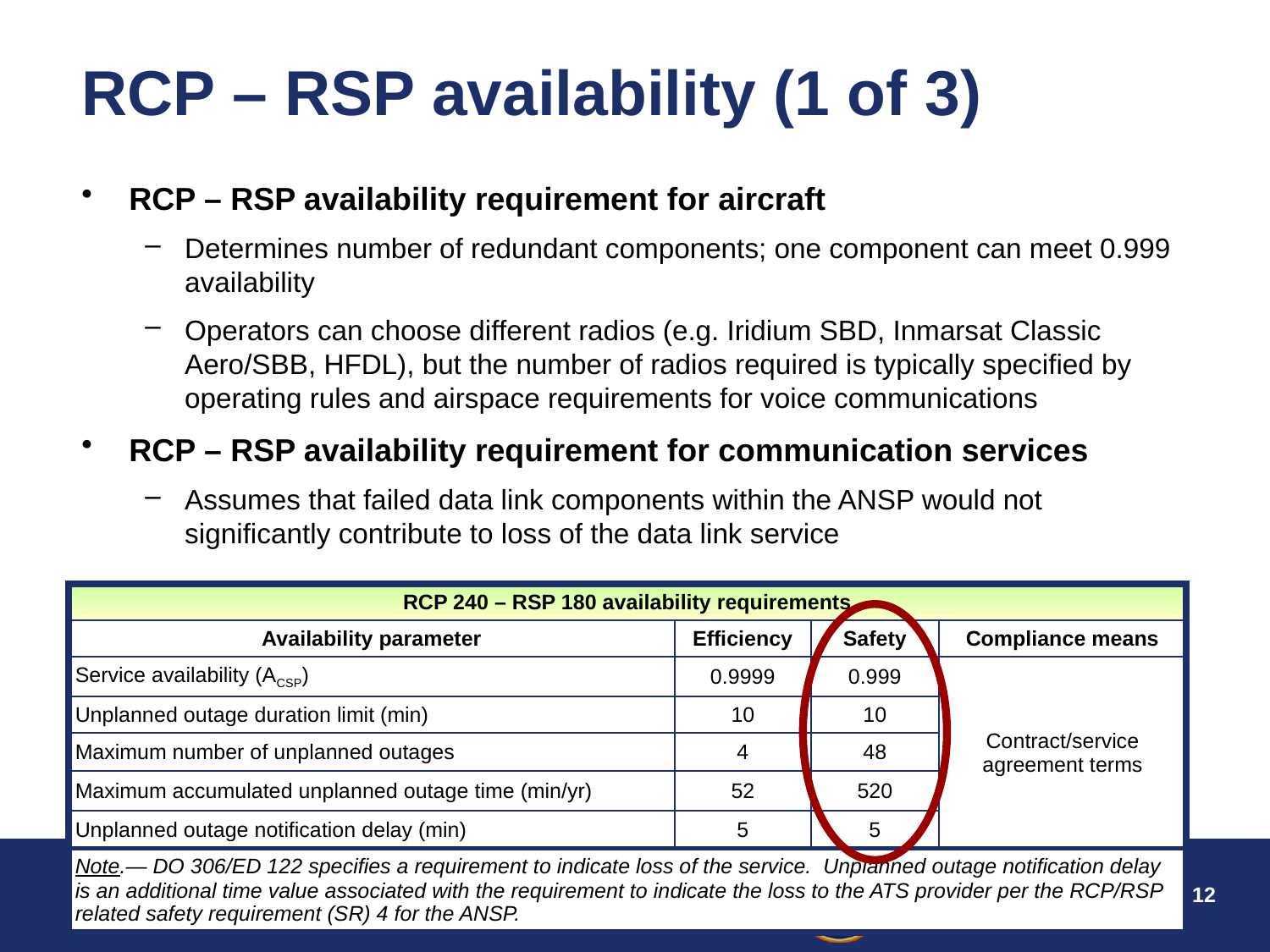

# RCP – RSP availability (1 of 3)
RCP – RSP availability requirement for aircraft
Determines number of redundant components; one component can meet 0.999 availability
Operators can choose different radios (e.g. Iridium SBD, Inmarsat Classic Aero/SBB, HFDL), but the number of radios required is typically specified by operating rules and airspace requirements for voice communications
RCP – RSP availability requirement for communication services
Assumes that failed data link components within the ANSP would not significantly contribute to loss of the data link service
| RCP 240 – RSP 180 availability requirements |  |  |  |
| --- | --- | --- | --- |
| Availability parameter | Efficiency | Safety | Compliance means |
| Service availability (ACSP) | 0.9999 | 0.999 | Contract/service agreement terms |
| Unplanned outage duration limit (min) | 10 | 10 |  |
| Maximum number of unplanned outages | 4 | 48 |  |
| Maximum accumulated unplanned outage time (min/yr) | 52 | 520 |  |
| Unplanned outage notification delay (min) | 5 | 5 |  |
| Note.— DO 306/ED 122 specifies a requirement to indicate loss of the service. Unplanned outage notification delay is an additional time value associated with the requirement to indicate the loss to the ATS provider per the RCP/RSP related safety requirement (SR) 4 for the ANSP. |  |  |  |